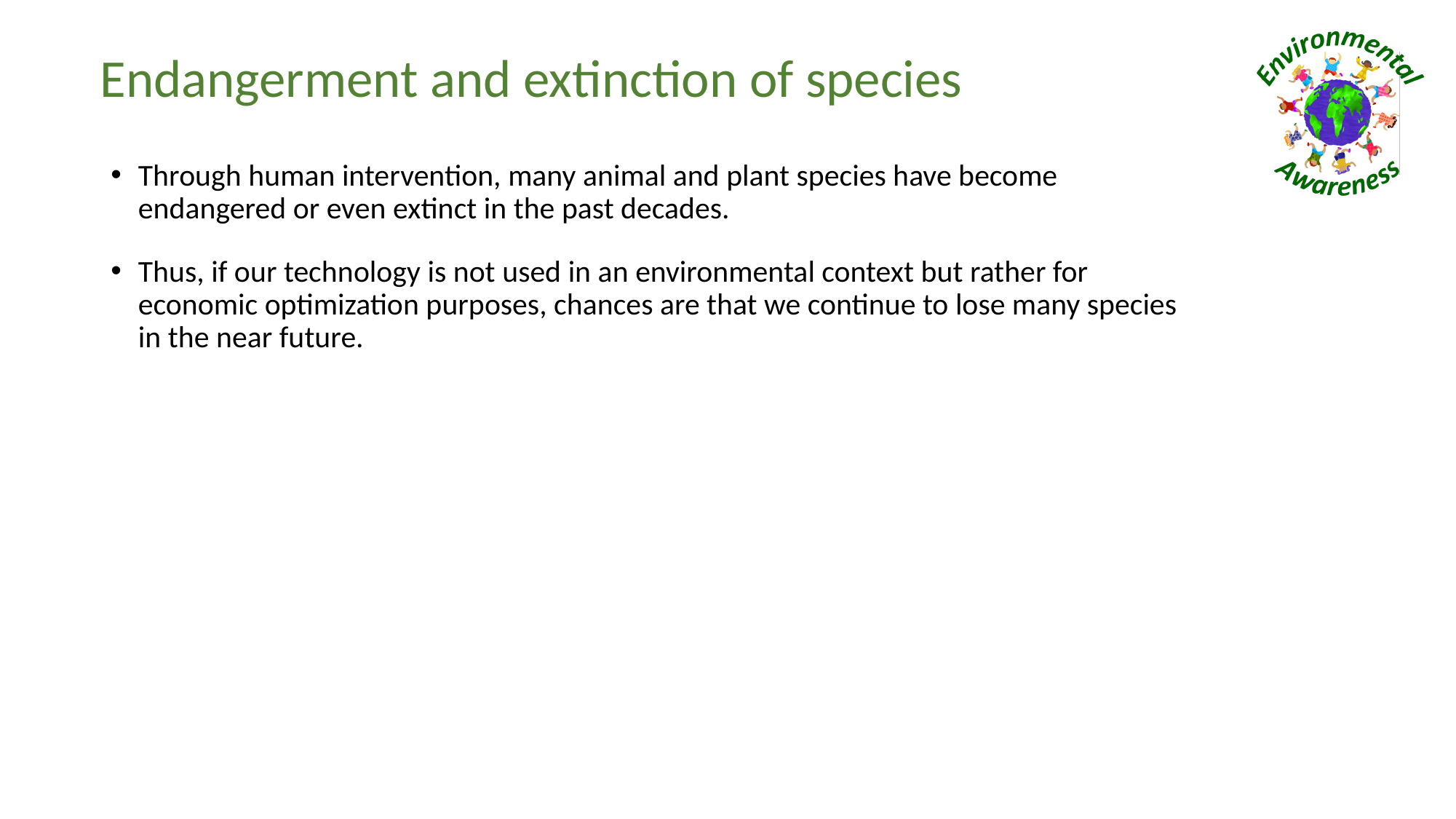

# Endangerment and extinction of species
Through human intervention, many animal and plant species have become endangered or even extinct in the past decades.
Thus, if our technology is not used in an environmental context but rather for economic optimization purposes, chances are that we continue to lose many species in the near future.